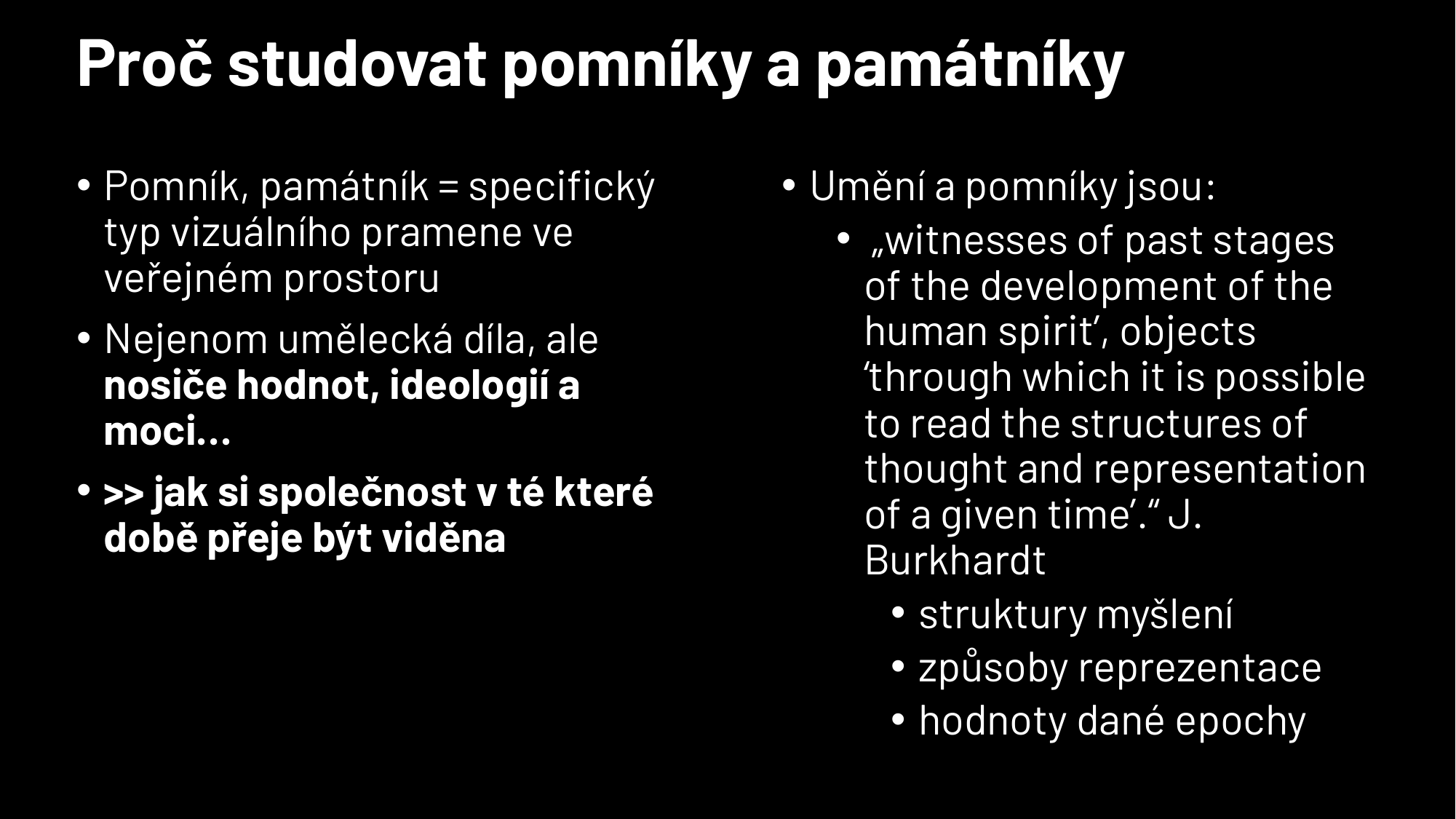

# Proč studovat pomníky a památníky
Pomník, památník = specifický typ vizuálního pramene ve veřejném prostoru
Nejenom umělecká díla, ale nosiče hodnot, ideologií a moci…
>> jak si společnost v té které době přeje být viděna

Umění a pomníky jsou:
 „witnesses of past stages of the development of the human spirit’, objects ‘through which it is possible to read the structures of thought and representation of a given time’.“ J. Burkhardt
struktury myšlení
způsoby reprezentace
hodnoty dané epochy